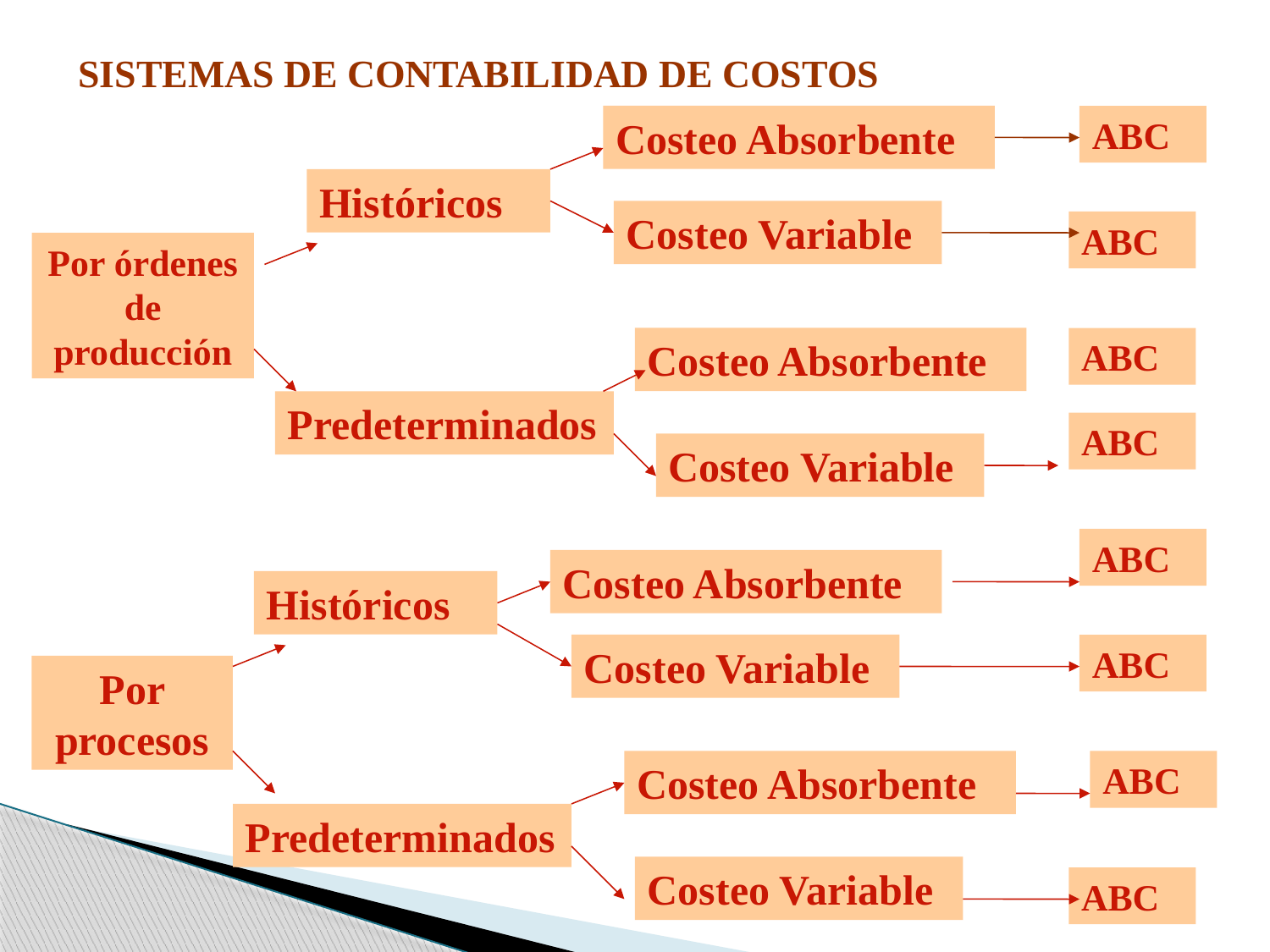

SISTEMAS DE CONTABILIDAD DE COSTOS
Costeo Absorbente
ABC

Históricos

Costeo Variable
ABC
Por órdenes de producción

Costeo Absorbente
ABC

Predeterminados
ABC

Costeo Variable

ABC
Costeo Absorbente
Históricos

Costeo Variable
ABC

Por procesos

Costeo Absorbente
ABC

Predeterminados

Costeo Variable
ABC